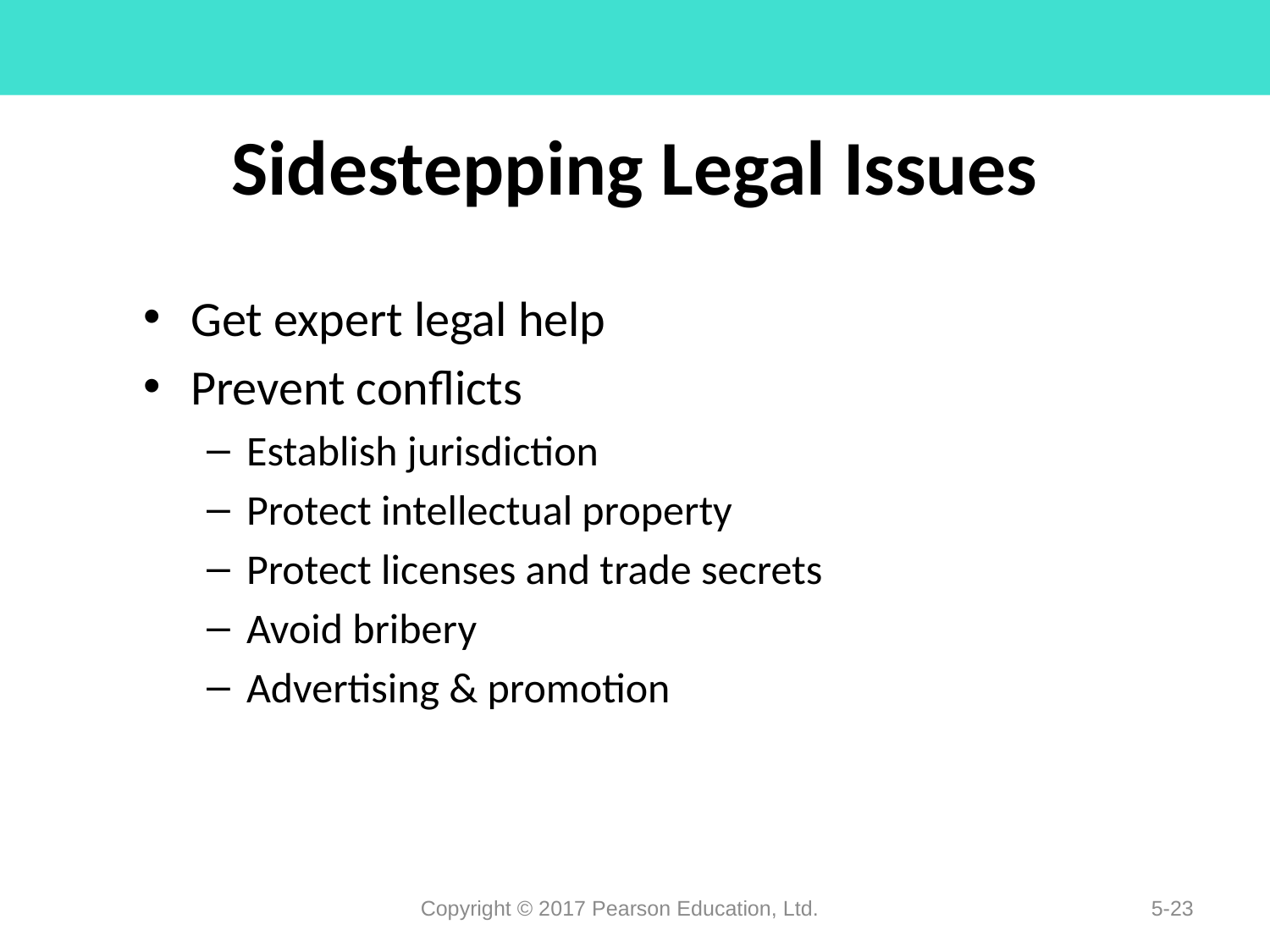

# Sidestepping Legal Issues
Get expert legal help
Prevent conflicts
Establish jurisdiction
Protect intellectual property
Protect licenses and trade secrets
Avoid bribery
Advertising & promotion

Copyright © 2017 Pearson Education, Ltd.
5-23